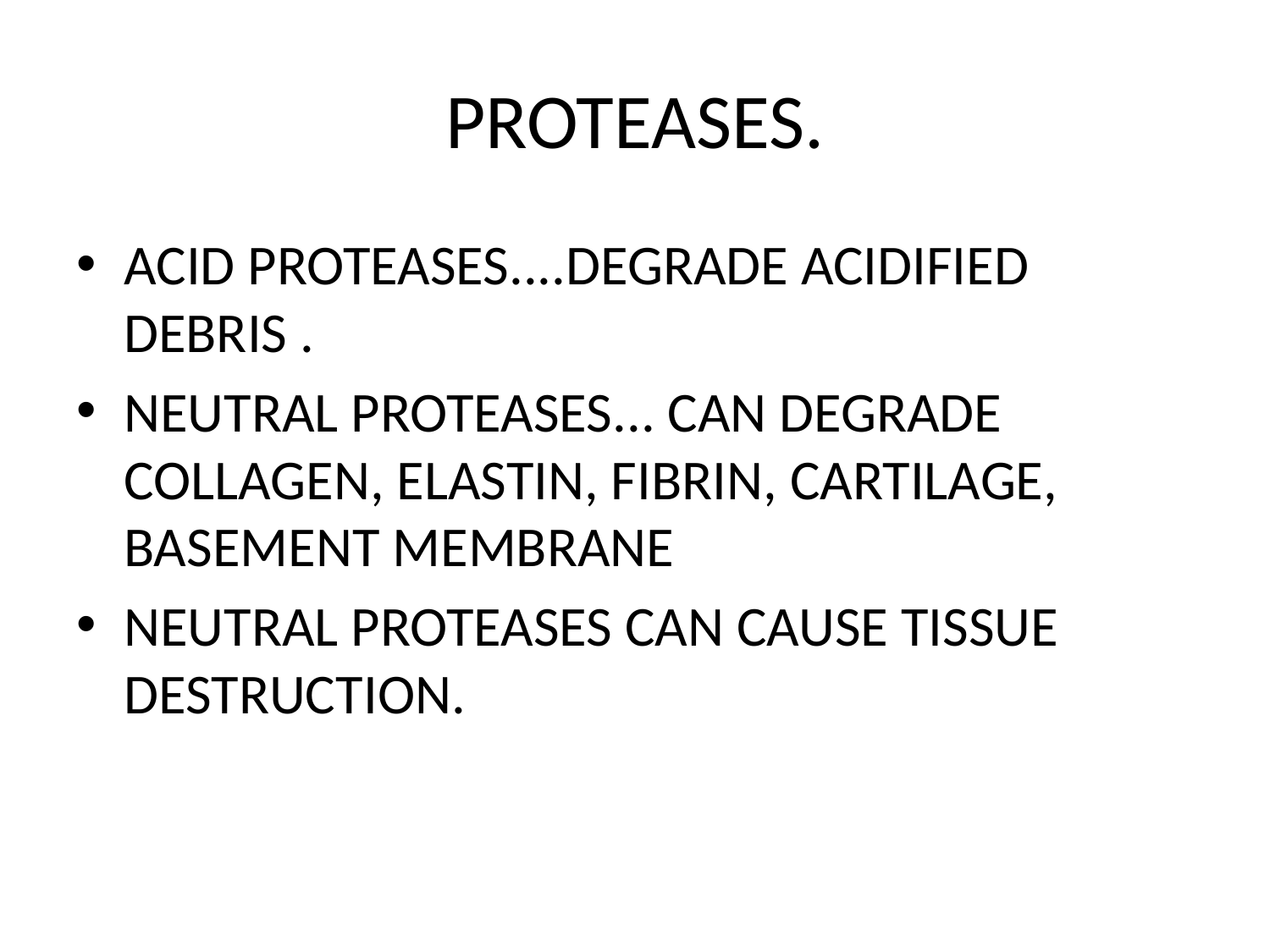

# PROTEASES.
ACID PROTEASES....DEGRADE ACIDIFIED DEBRIS .
NEUTRAL PROTEASES... CAN DEGRADE COLLAGEN, ELASTIN, FIBRIN, CARTILAGE, BASEMENT MEMBRANE
NEUTRAL PROTEASES CAN CAUSE TISSUE DESTRUCTION.